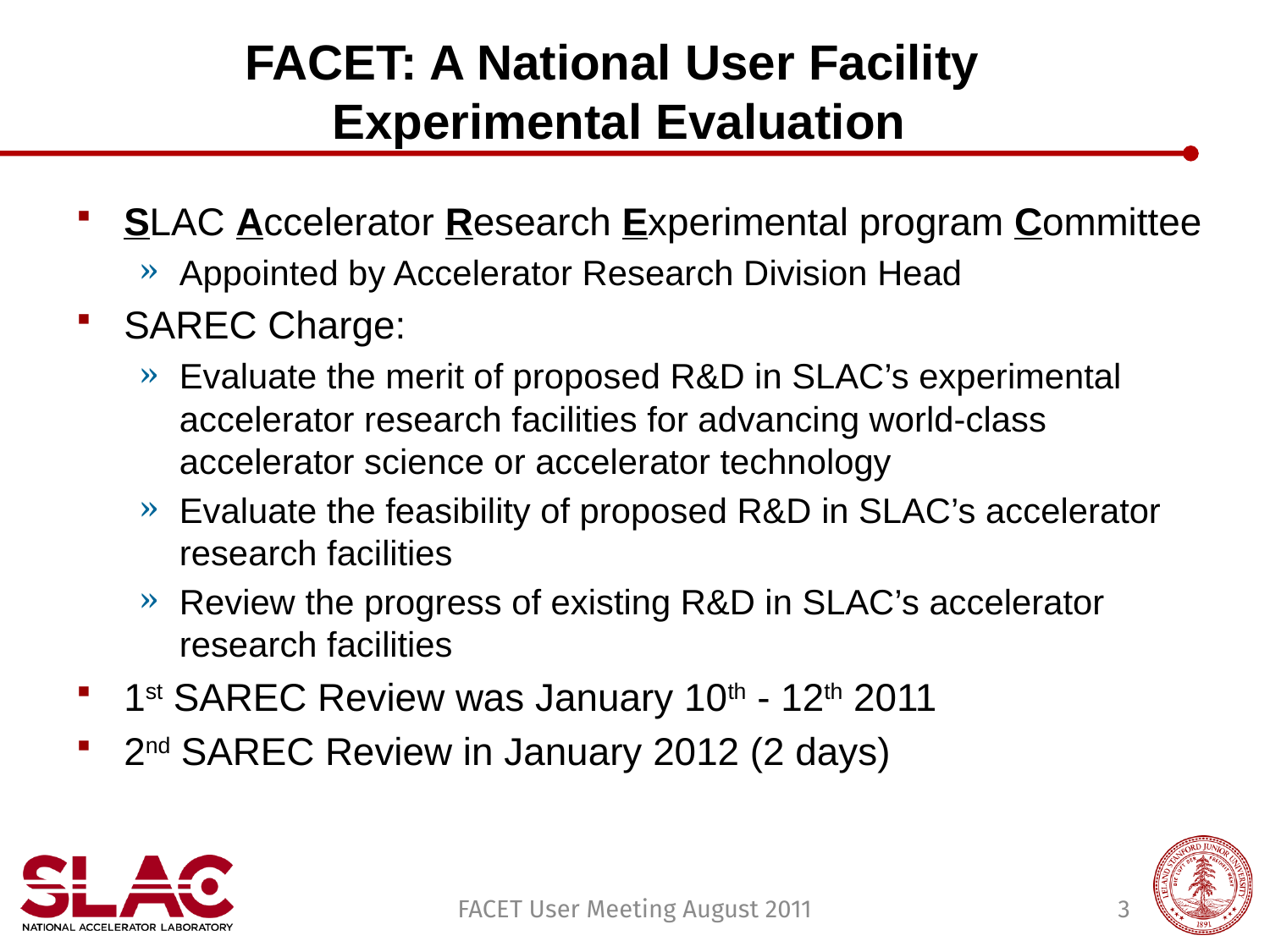

# FACET: A National User Facility Experimental Evaluation
SLAC Accelerator Research Experimental program Committee
Appointed by Accelerator Research Division Head
SAREC Charge:
Evaluate the merit of proposed R&D in SLAC’s experimental accelerator research facilities for advancing world-class accelerator science or accelerator technology
Evaluate the feasibility of proposed R&D in SLAC’s accelerator research facilities
Review the progress of existing R&D in SLAC’s accelerator research facilities
1st SAREC Review was January 10th - 12th 2011
2nd SAREC Review in January 2012 (2 days)

FACET User Meeting August 2011
3